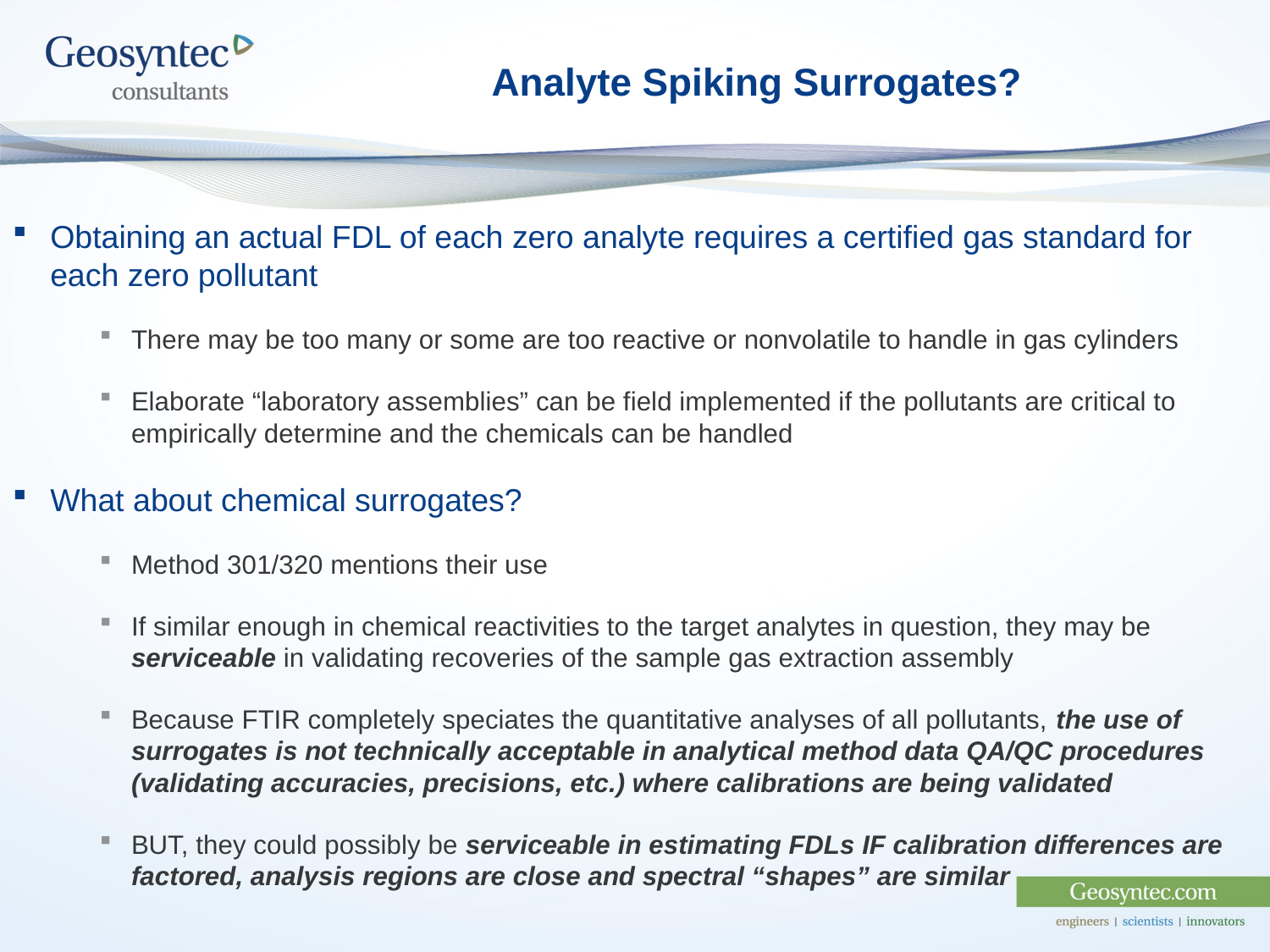

# Analyte Spiking Surrogates?
Obtaining an actual FDL of each zero analyte requires a certified gas standard for each zero pollutant
There may be too many or some are too reactive or nonvolatile to handle in gas cylinders
Elaborate “laboratory assemblies” can be field implemented if the pollutants are critical to empirically determine and the chemicals can be handled
What about chemical surrogates?
Method 301/320 mentions their use
If similar enough in chemical reactivities to the target analytes in question, they may be serviceable in validating recoveries of the sample gas extraction assembly
Because FTIR completely speciates the quantitative analyses of all pollutants, the use of surrogates is not technically acceptable in analytical method data QA/QC procedures (validating accuracies, precisions, etc.) where calibrations are being validated
BUT, they could possibly be serviceable in estimating FDLs IF calibration differences are factored, analysis regions are close and spectral “shapes” are similar